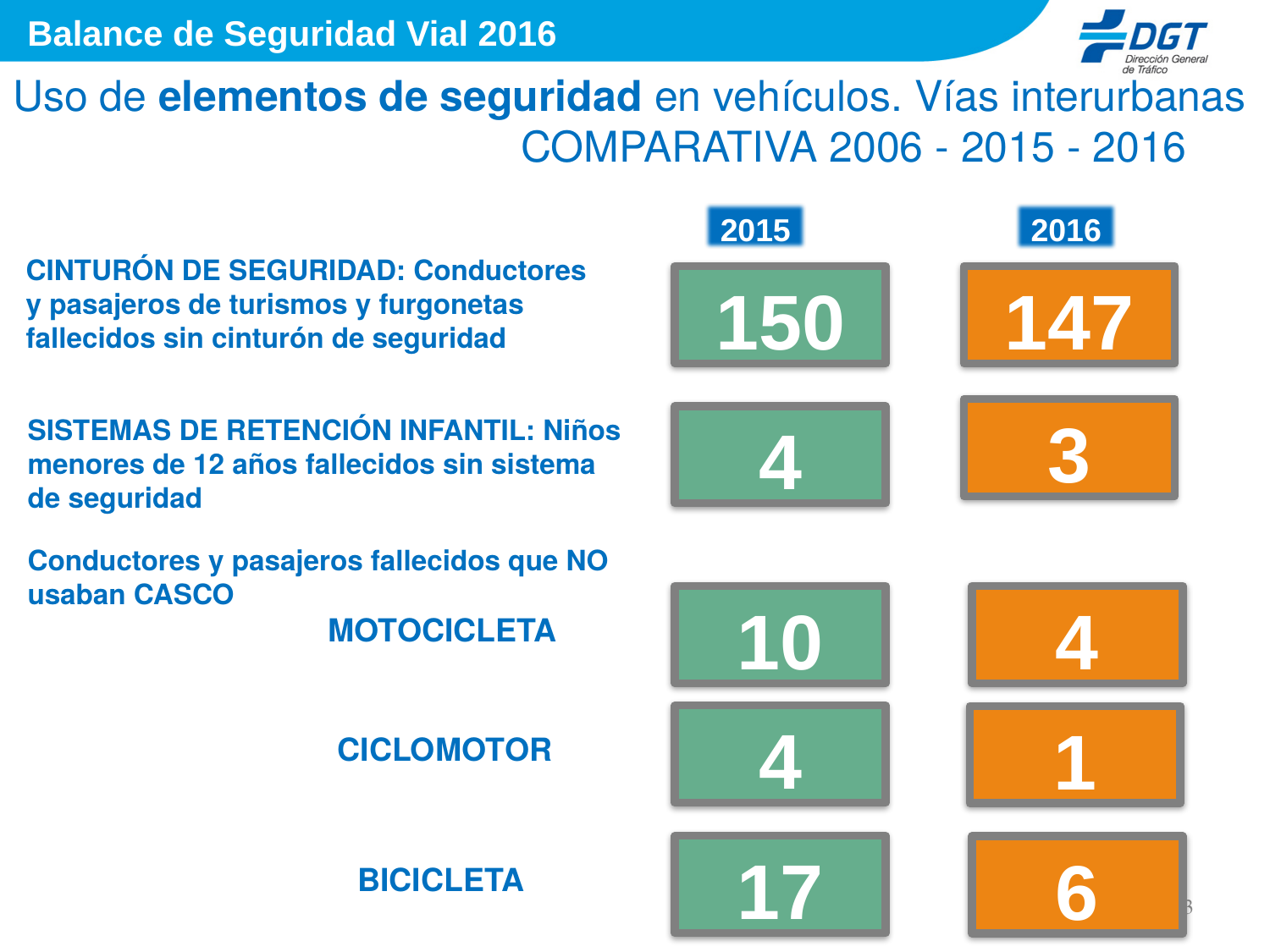

Balance de Seguridad Vial 2016

Uso de elementos de seguridad en vehículos. Vías interurbanas				COMPARATIVA 2006 - 2015 - 2016

2015
2016
CINTURÓN DE SEGURIDAD: Conductores y pasajeros de turismos y furgonetas fallecidos sin cinturón de seguridad
150
147
3
SISTEMAS DE RETENCIÓN INFANTIL: Niños menores de 12 años fallecidos sin sistema de seguridad
4
Conductores y pasajeros fallecidos que NO usaban CASCO
10
4
MOTOCICLETA
4
1
CICLOMOTOR
17
6
BICICLETA
13